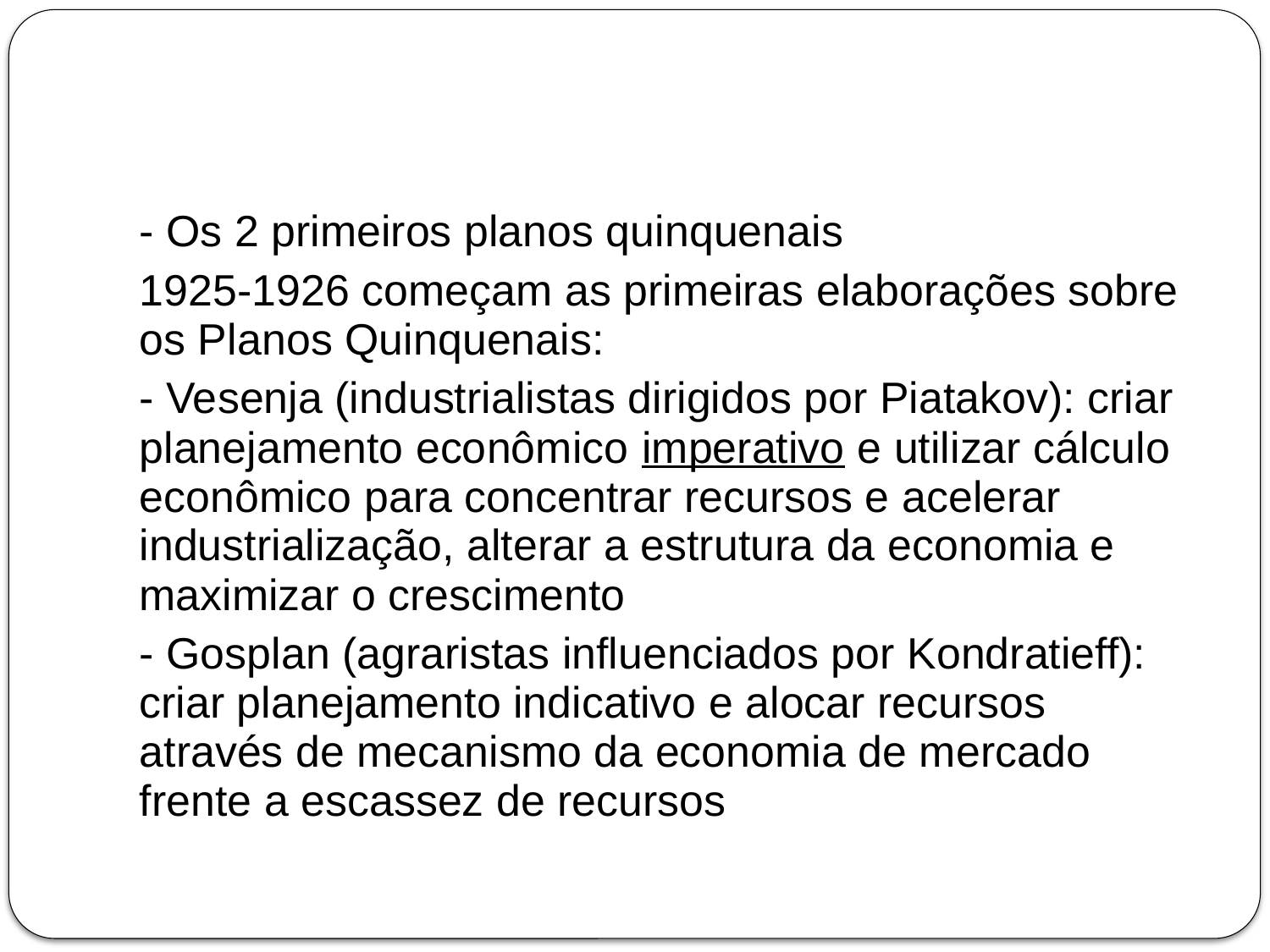

- Os 2 primeiros planos quinquenais
1925-1926 começam as primeiras elaborações sobre os Planos Quinquenais:
- Vesenja (industrialistas dirigidos por Piatakov): criar planejamento econômico imperativo e utilizar cálculo econômico para concentrar recursos e acelerar industrialização, alterar a estrutura da economia e maximizar o crescimento
- Gosplan (agraristas influenciados por Kondratieff): criar planejamento indicativo e alocar recursos através de mecanismo da economia de mercado frente a escassez de recursos